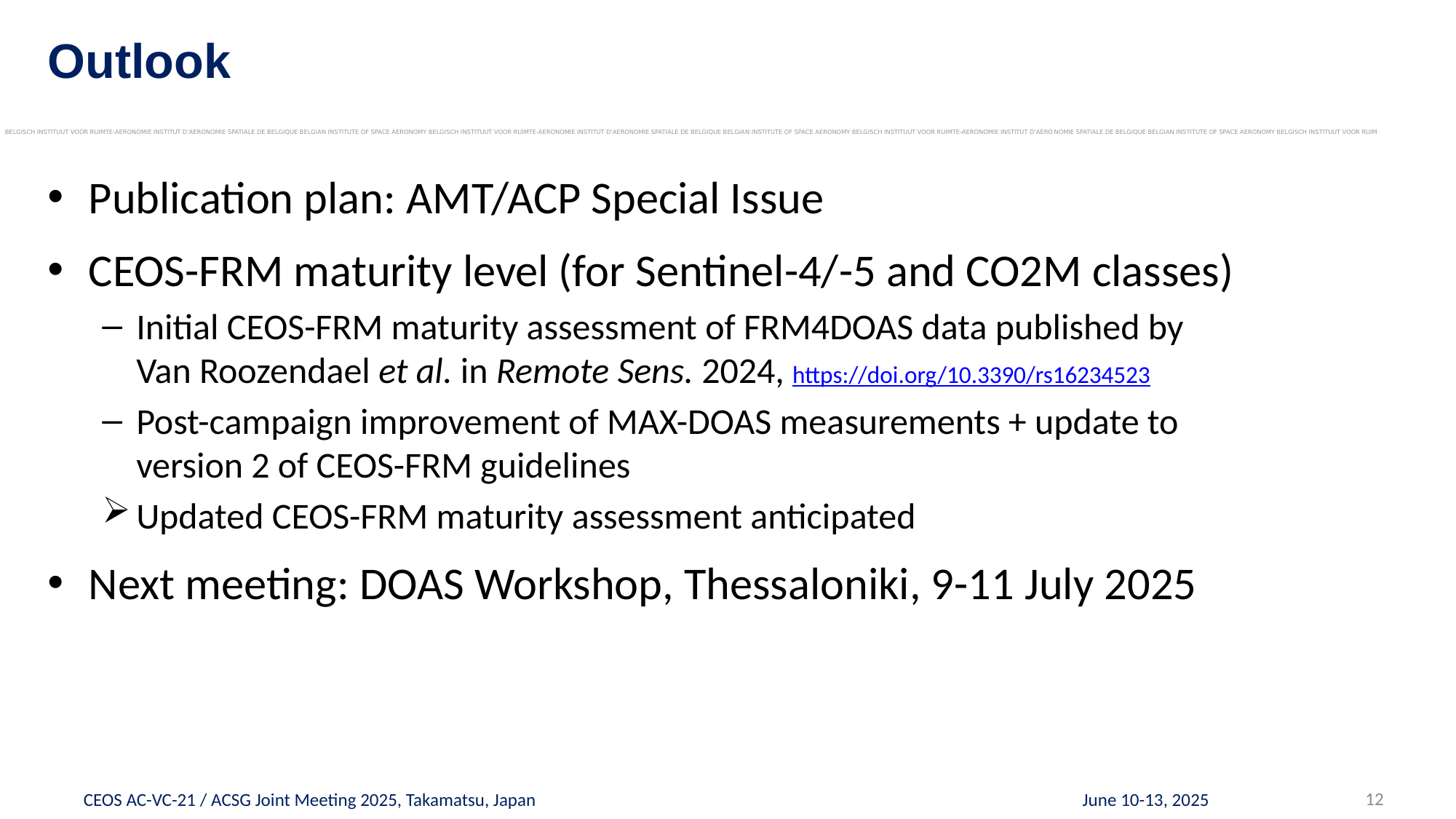

# Outlook
Publication plan: AMT/ACP Special Issue
CEOS-FRM maturity level (for Sentinel-4/-5 and CO2M classes)
Initial CEOS-FRM maturity assessment of FRM4DOAS data published by Van Roozendael et al. in Remote Sens. 2024, https://doi.org/10.3390/rs16234523
Post-campaign improvement of MAX-DOAS measurements + update to version 2 of CEOS-FRM guidelines
Updated CEOS-FRM maturity assessment anticipated
Next meeting: DOAS Workshop, Thessaloniki, 9-11 July 2025

12
June 10-13, 2025
CEOS AC-VC-21 / ACSG Joint Meeting 2025, Takamatsu, Japan